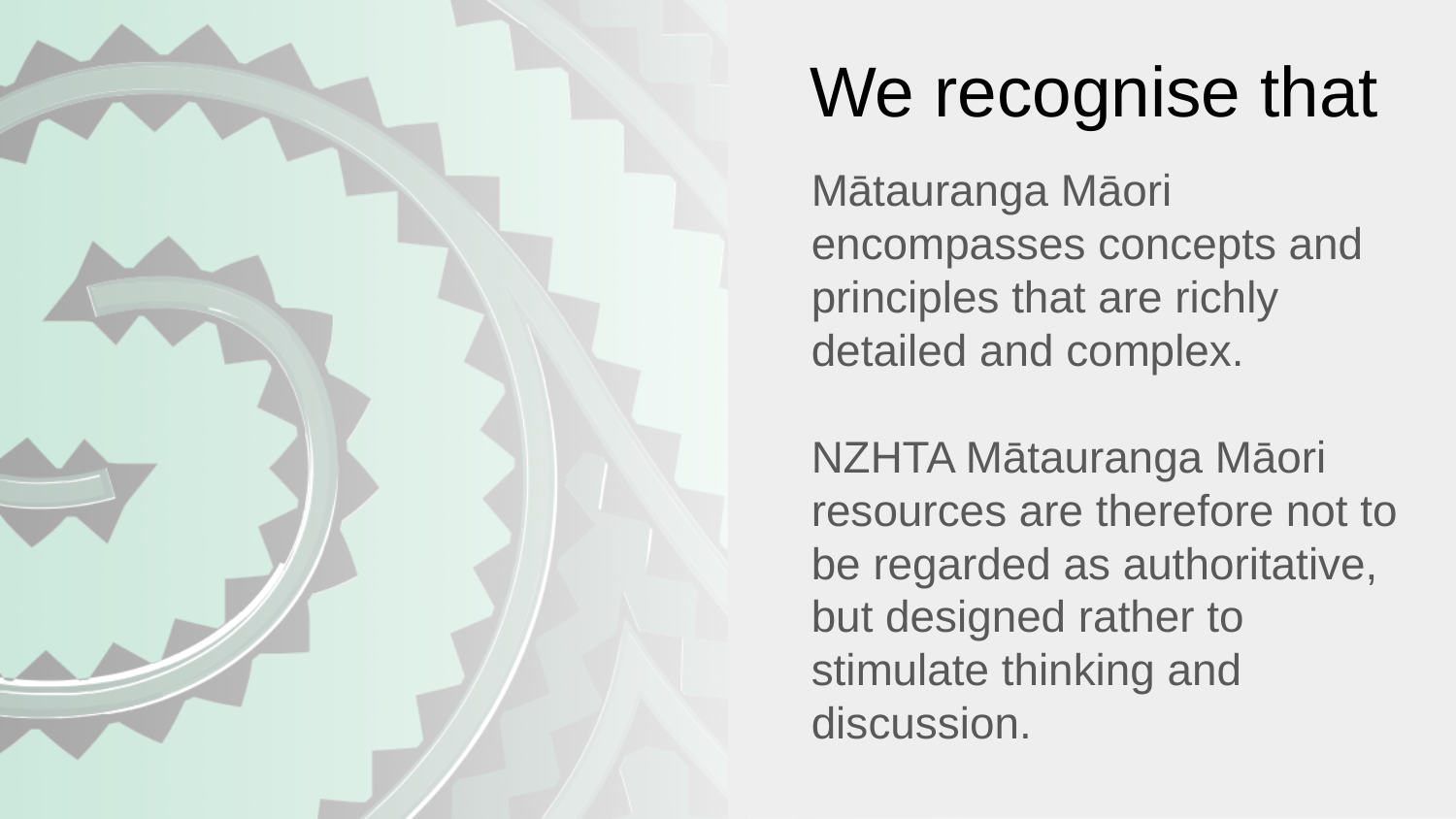

# We recognise that
Mātauranga Māori encompasses concepts and principles that are richly detailed and complex.

NZHTA Mātauranga Māori resources are therefore not to be regarded as authoritative, but designed rather to stimulate thinking and discussion.